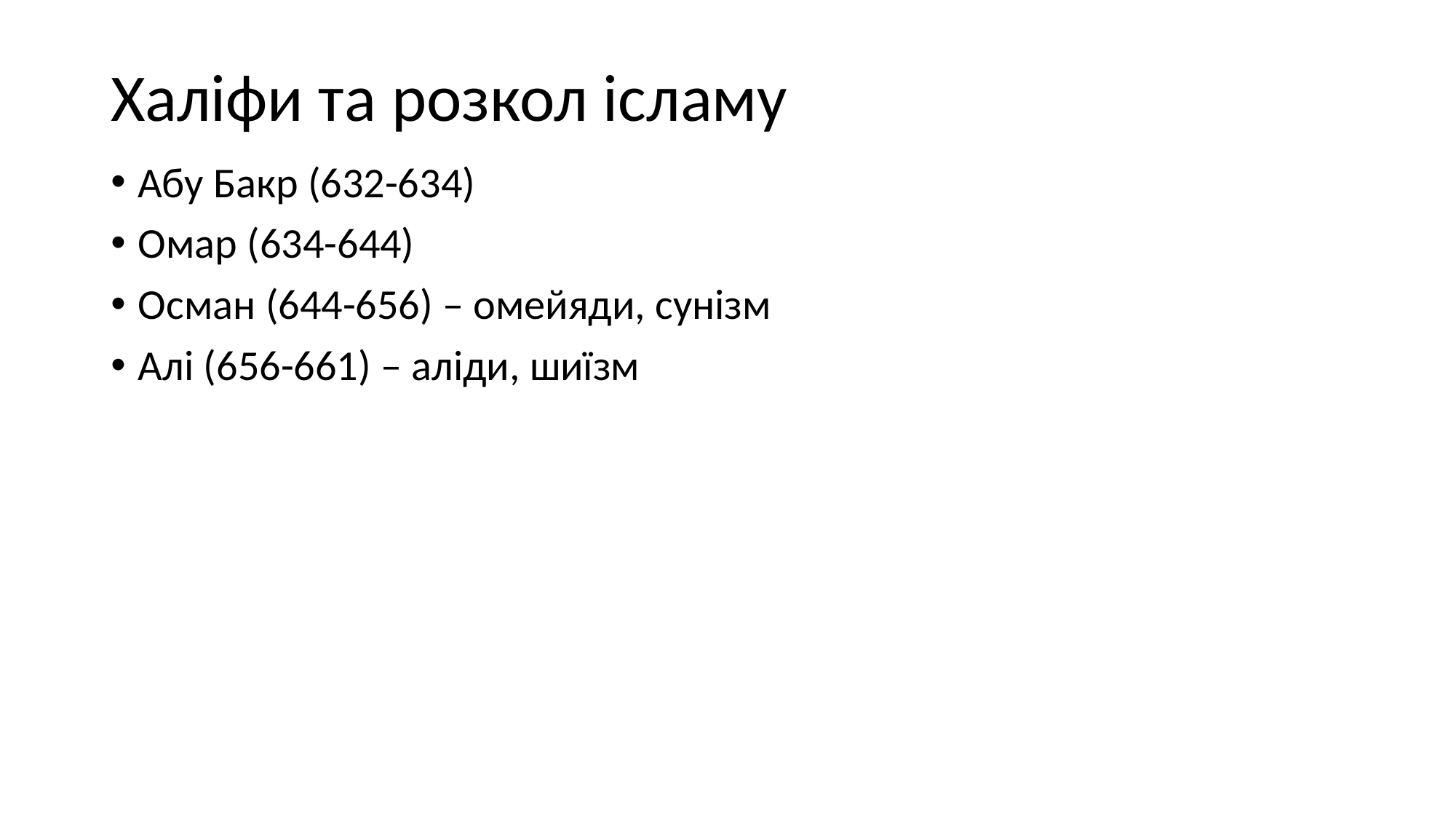

# Халіфи та розкол ісламу
Абу Бакр (632-634)
Омар (634-644)
Осман (644-656) – омейяди, сунізм
Алі (656-661) – аліди, шиїзм